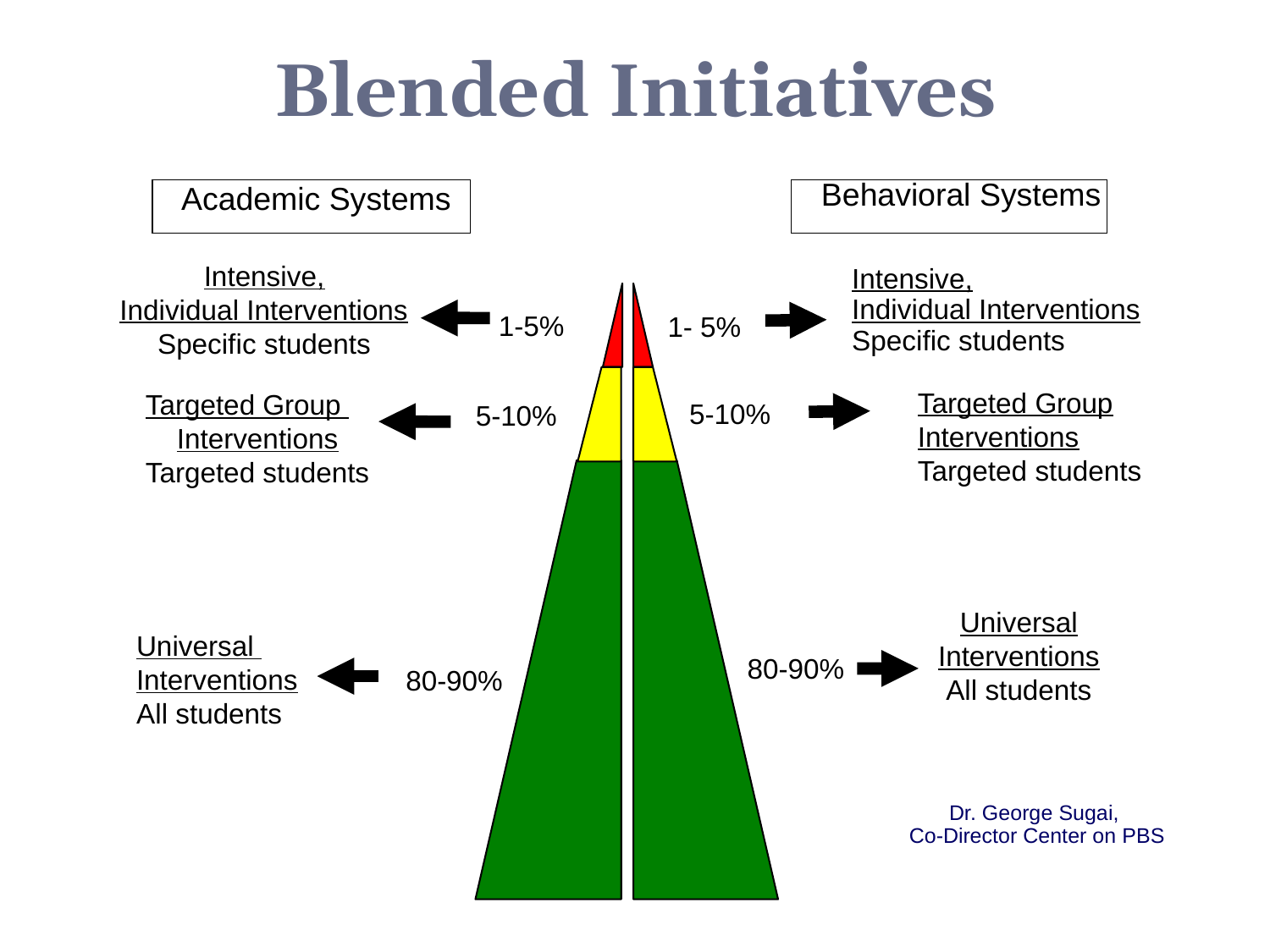

Blended Initiatives

 Academic Systems

Behavioral Systems

Intensive,
Individual Interventions
Specific students

1-5%
Intensive,
Individual Interventions
Specific students
1- 5%

Targeted Group Interventions
Targeted students
5-10%

Targeted Group
Interventions
Targeted students
5-10%

Universal Interventions
All students
80-90%

Universal
Interventions
All students

80-90%
Dr. George Sugai,
Co-Director Center on PBS